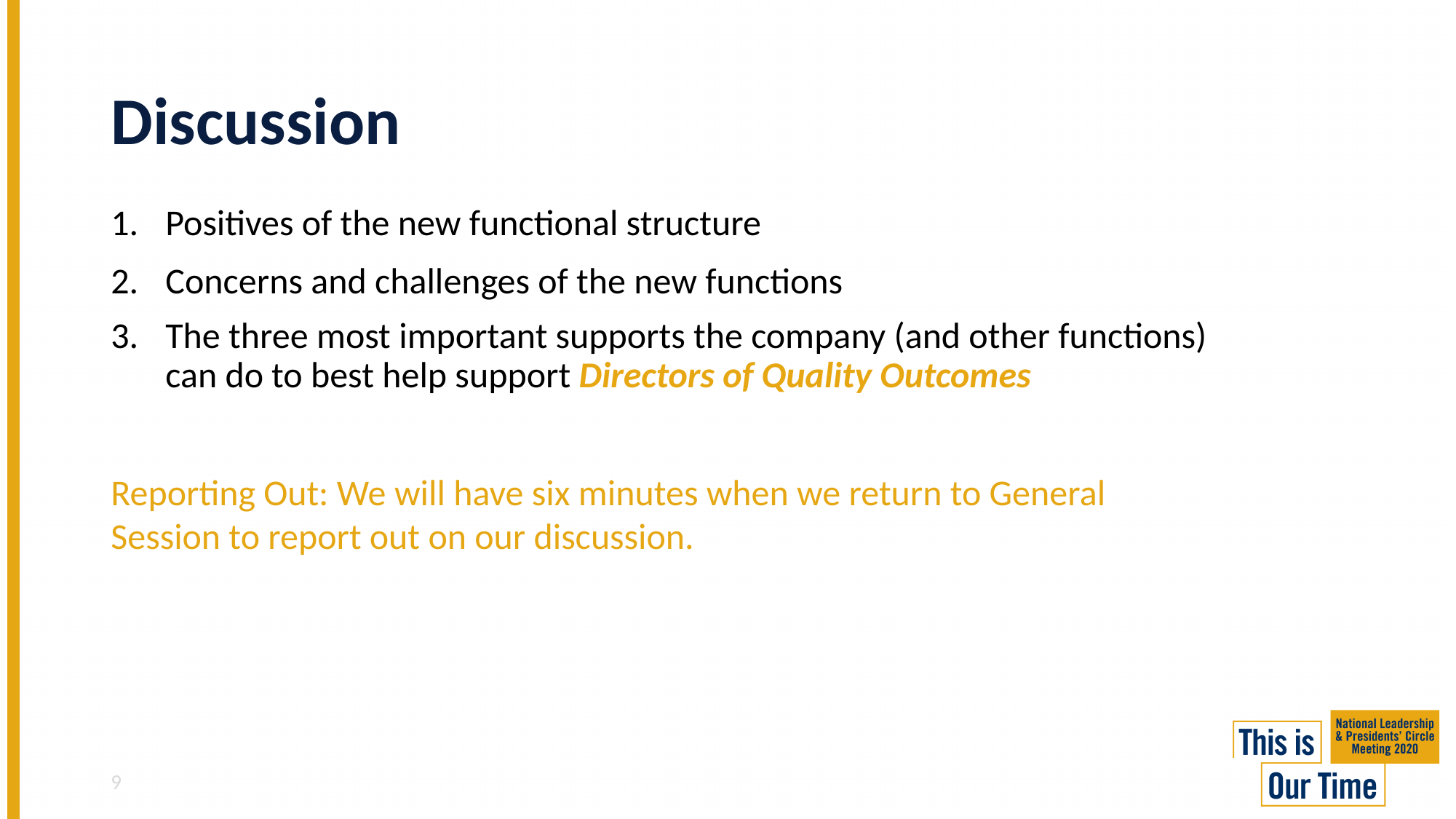

# Discussion
Positives of the new functional structure
Concerns and challenges of the new functions
The three most important supports the company (and other functions) can do to best help support Directors of Quality Outcomes

Reporting Out: We will have six minutes when we return to General Session to report out on our discussion.

9